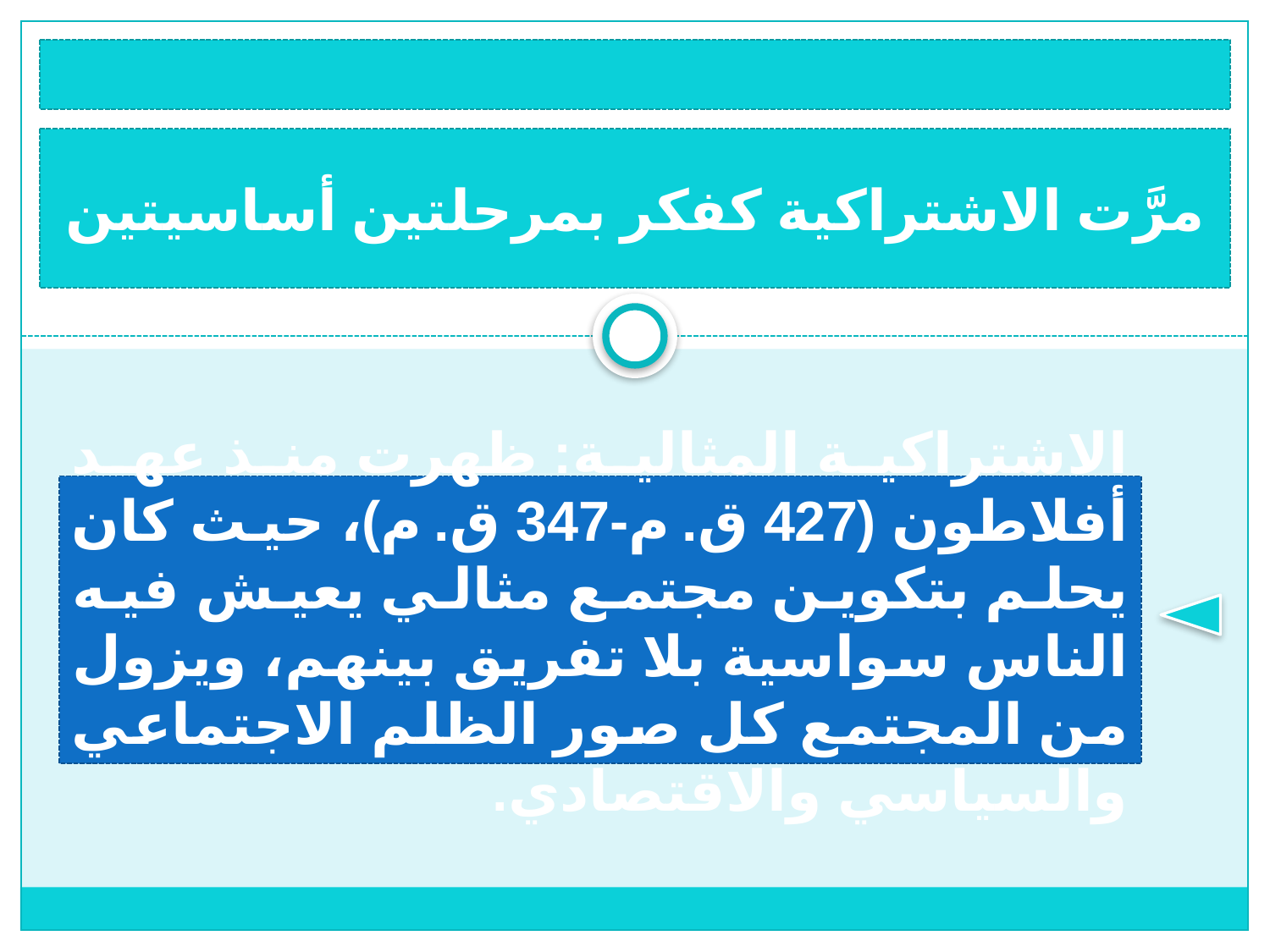

مرَّت الاشتراكية كفكر بمرحلتين أساسيتين
الاشتراكية المثالية: ظهرت منذ عهد أفلاطون (427 ق.م-347 ق.م)، حيث كان يحلم بتكوين مجتمع مثالي يعيش فيه الناس سواسية بلا تفريق بينهم، ويزول من المجتمع كل صور الظلم الاجتماعي والسياسي والاقتصادي.